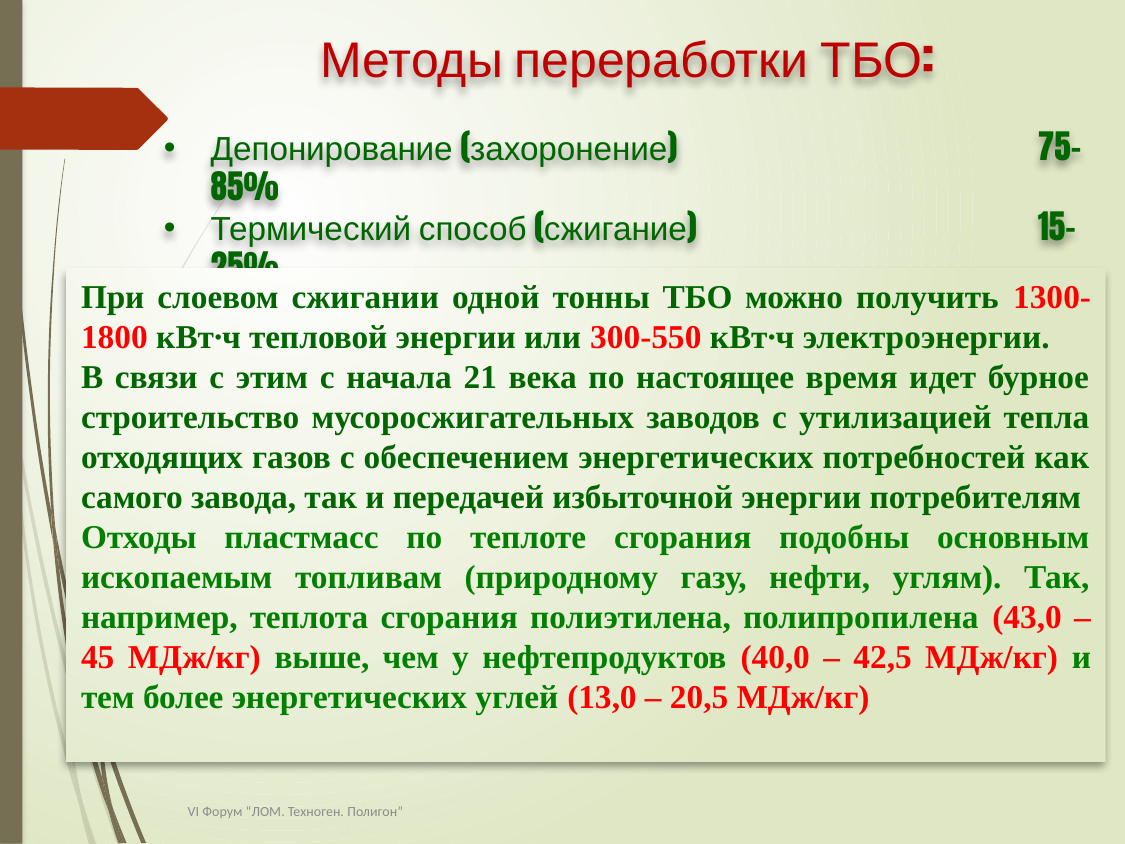

Методы переработки ТБО:

Депонирование (захоронение) 		          75-85%
Термический способ (сжигание) 		          15-25%
Биокомпостирование и вермикультивирование           1-5%

При слоевом сжигании одной тонны ТБО можно получить 1300-1800 кВт∙ч тепловой энергии или 300-550 кВт∙ч электроэнергии.
В связи с этим с начала 21 века по настоящее время идет бурное строительство мусоросжигательных заводов с утилизацией тепла отходящих газов с обеспечением энергетических потребностей как самого завода, так и передачей избыточной энергии потребителям
Отходы пластмасс по теплоте сгорания подобны основным ископаемым топливам (природному газу, нефти, углям). Так, например, теплота сгорания полиэтилена, полипропилена (43,0 – 45 МДж/кг) выше, чем у нефтепродуктов (40,0 – 42,5 МДж/кг) и тем более энергетических углей (13,0 – 20,5 МДж/кг)

VI Форум “ЛОМ. Техноген. Полигон”